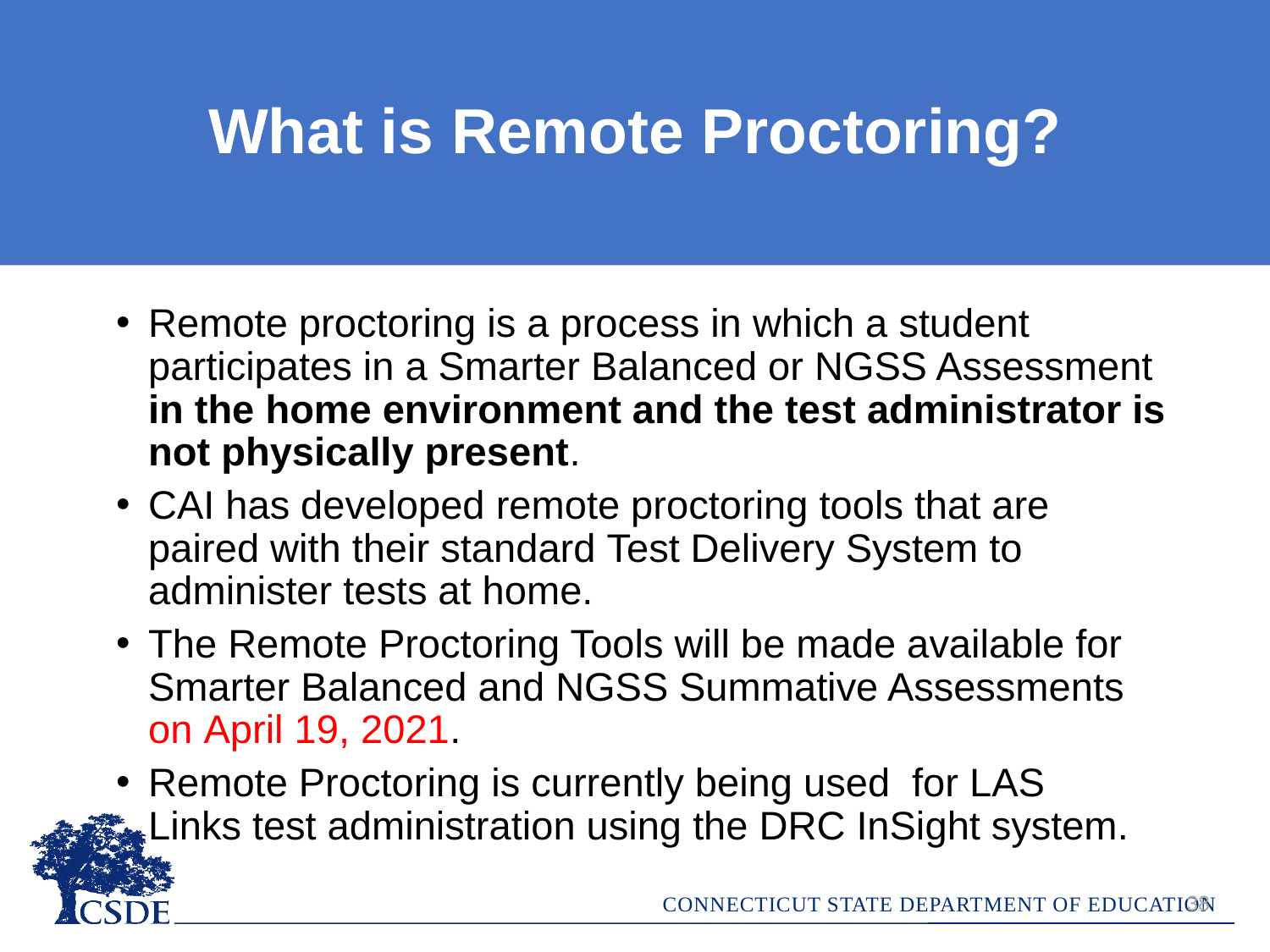

What is Remote Proctoring?
Remote proctoring is a process in which a student participates in a Smarter Balanced or NGSS Assessment in the home environment and the test administrator is not physically present.
CAI has developed remote proctoring tools that are paired with their standard Test Delivery System to administer tests at home.
The Remote Proctoring Tools will be made available for Smarter Balanced and NGSS Summative Assessments on April 19, 2021.
Remote Proctoring is currently being used  for LAS Links test administration using the DRC InSight system.